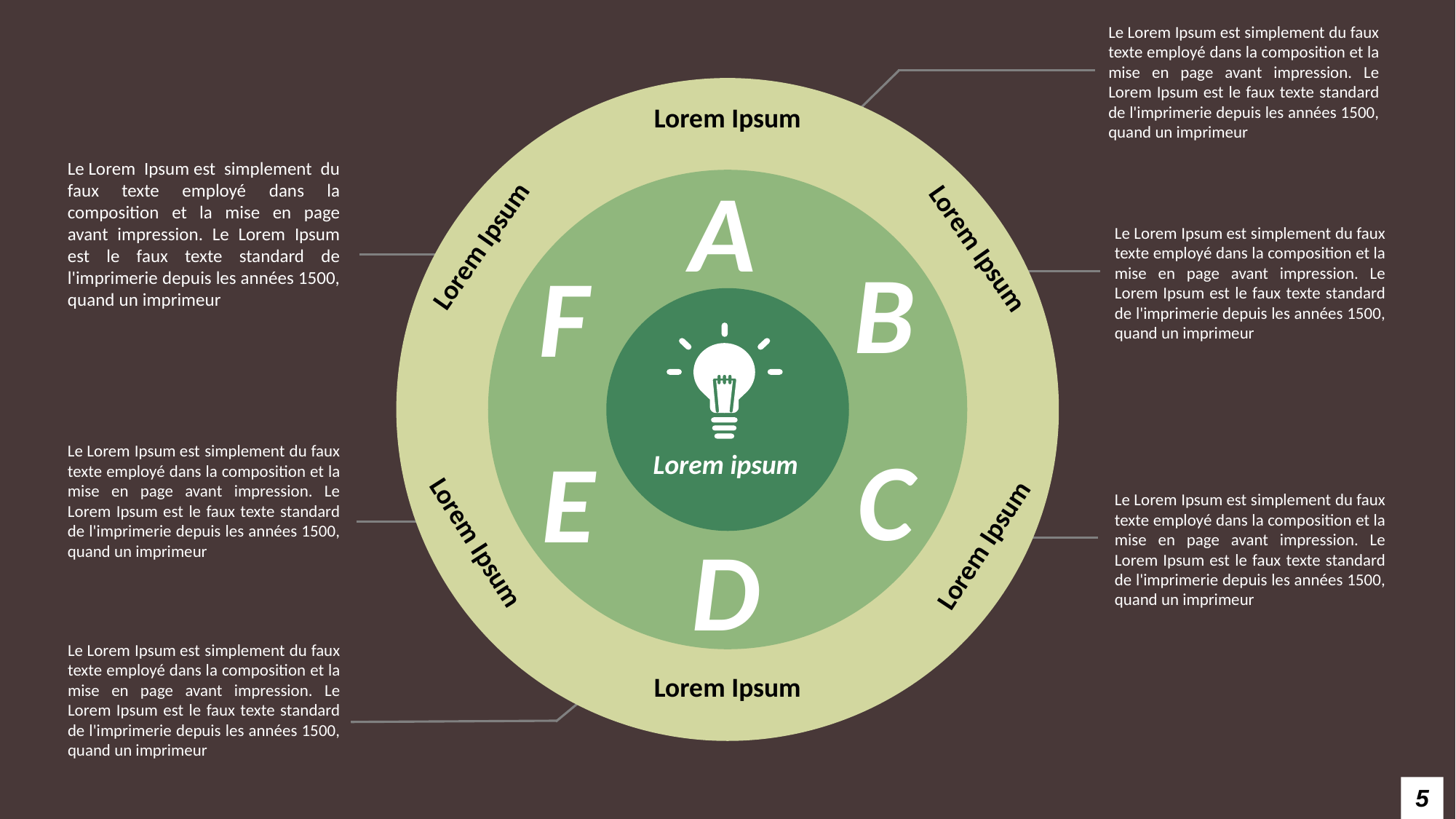

Le Lorem Ipsum est simplement du faux texte employé dans la composition et la mise en page avant impression. Le Lorem Ipsum est le faux texte standard de l'imprimerie depuis les années 1500, quand un imprimeur

Lorem Ipsum
A
Le Lorem Ipsum est simplement du faux texte employé dans la composition et la mise en page avant impression. Le Lorem Ipsum est le faux texte standard de l'imprimerie depuis les années 1500, quand un imprimeur
Le Lorem Ipsum est simplement du faux texte employé dans la composition et la mise en page avant impression. Le Lorem Ipsum est le faux texte standard de l'imprimerie depuis les années 1500, quand un imprimeur
Lorem Ipsum
Lorem Ipsum
B
F

C
E
Le Lorem Ipsum est simplement du faux texte employé dans la composition et la mise en page avant impression. Le Lorem Ipsum est le faux texte standard de l'imprimerie depuis les années 1500, quand un imprimeur
Lorem ipsum
Le Lorem Ipsum est simplement du faux texte employé dans la composition et la mise en page avant impression. Le Lorem Ipsum est le faux texte standard de l'imprimerie depuis les années 1500, quand un imprimeur
D
Lorem Ipsum
Lorem Ipsum
Le Lorem Ipsum est simplement du faux texte employé dans la composition et la mise en page avant impression. Le Lorem Ipsum est le faux texte standard de l'imprimerie depuis les années 1500, quand un imprimeur
Lorem Ipsum
5